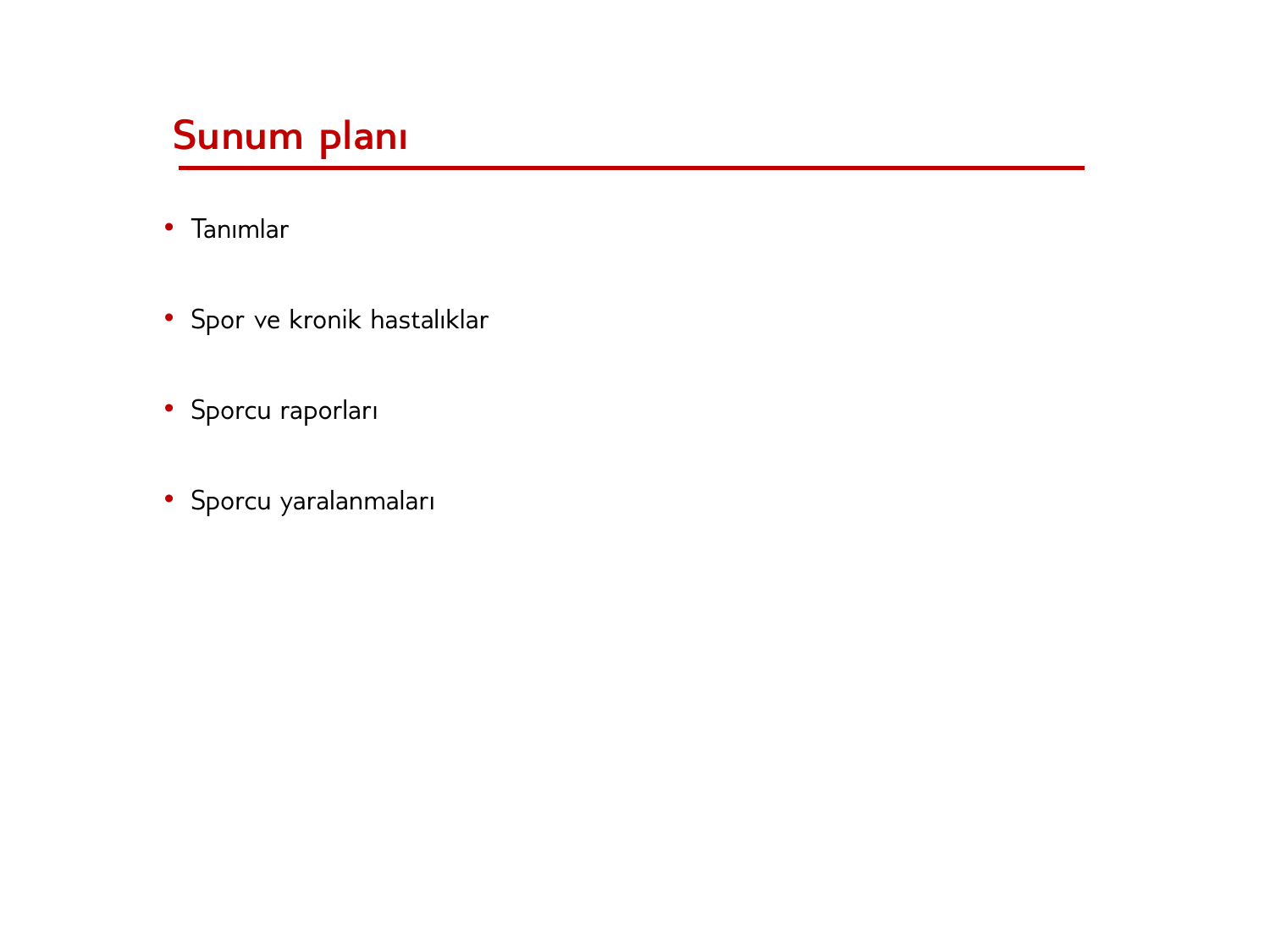

# Sunum planı
Tanımlar

Spor ve kronik hastalıklar

Sporcu raporları

Sporcu yaralanmaları